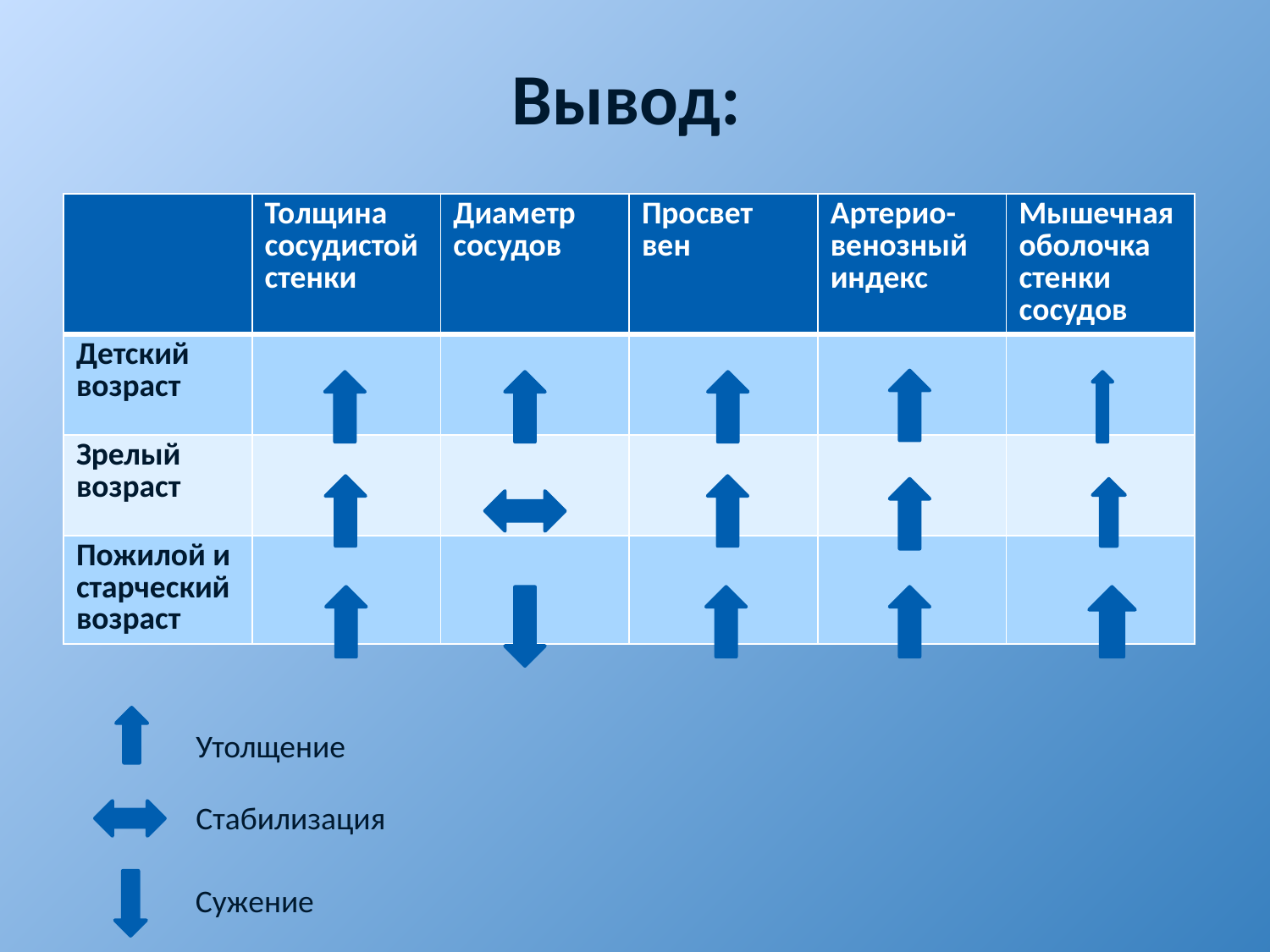

# Вывод:
|  | Толщина сосудистой стенки | Диаметр сосудов | Просвет вен | Артерио-венозный индекс | Мышечная оболочка стенки сосудов |
| --- | --- | --- | --- | --- | --- |
| Детский возраст |  |  |  |  |  |
| Зрелый возраст |  |  |  |  |  |
| Пожилой и старческий возраст |  |  |  |  |  |

Утолщение
Стабилизация

Сужение